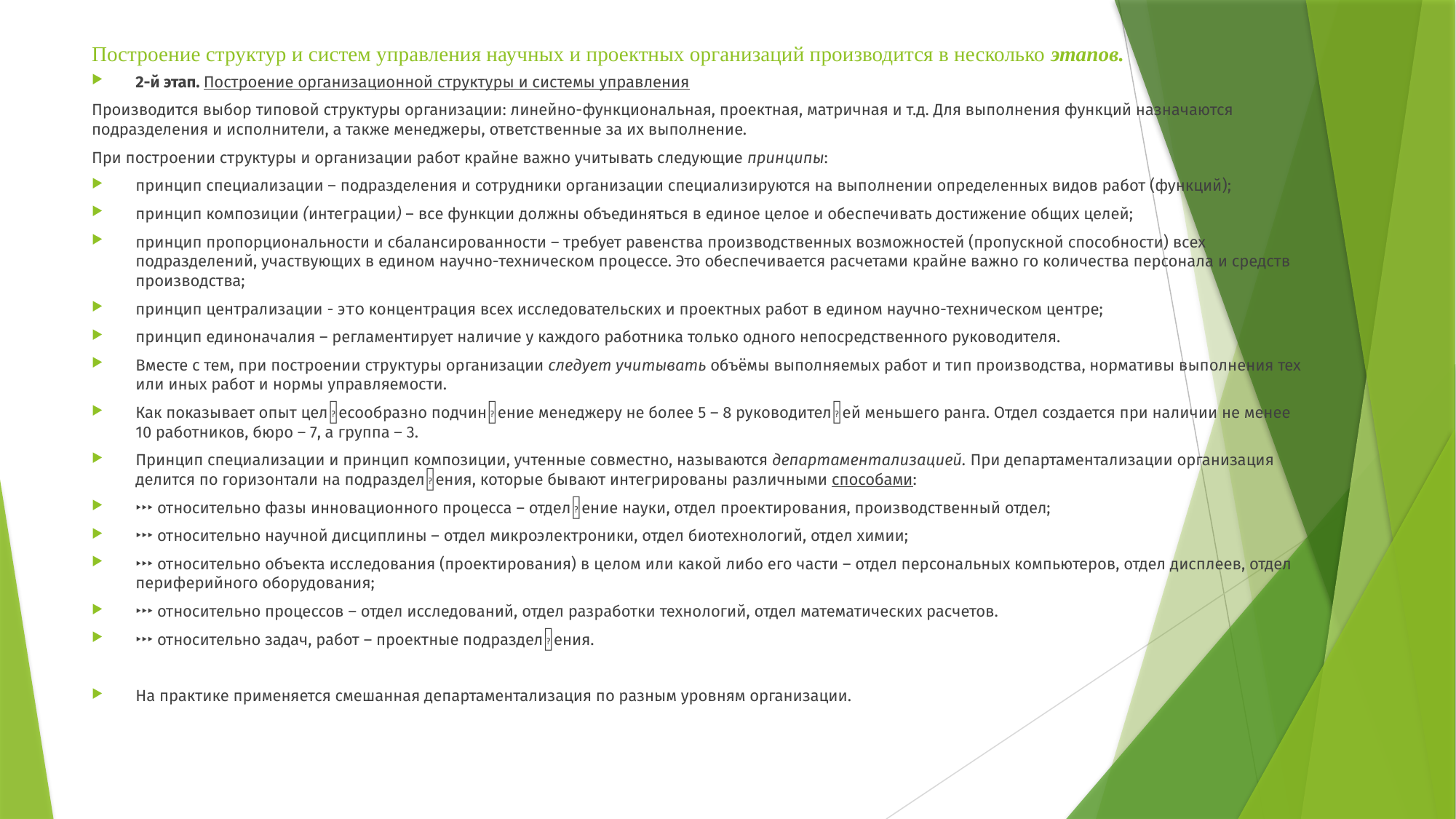

# Построение структур и систем управления научных и проектных организаций производится в несколько этапов.
2-й этап. Построение организационной структуры и системы управления
Производится выбор типовой структуры организации: линейно-функциональная, проектная, матричная и т.д. Для выполнения функций назначаются подразделения и исполнители, а также менеджеры, ответственные за их выполнение.
При построении структуры и организации работ крайне важно учитывать следующие принципы:
принцип специализации – подразделения и сотрудники организации специализируются на выполнении определенных видов работ (функций);
принцип композиции (интеграции) – все функции должны объединяться в единое целое и обеспечивать достижение общих целей;
принцип пропорциональности и сбалансированности – требует равенства производственных возможностей (пропускной способности) всех подразделений, участвующих в едином научно-техническом процессе. Это обеспечивается расчетами крайне важно го количества персонала и средств производства;
принцип централизации - ϶ᴛᴏ концентрация всех исследовательских и проектных работ в едином научно-техническом центре;
принцип единоначалия – регламентирует наличие у каждого работника только одного непосредственного руководителя.
Вместе с тем, при построении структуры организации следует учитывать объёмы выполняемых работ и тип производства, нормативы выполнения тех или иных работ и нормы управляемости.
Как показывает опыт целесообразно подчинение менеджеру не более 5 – 8 руководителей меньшего ранга. Отдел создается при наличии не менее 10 работников, бюро – 7, а группа – 3.
Принцип специализации и принцип композиции, учтенные совместно, называются департаментализацией. При департаментализации организация делится по горизонтали на подразделения, которые бывают интегрированы различными способами:
‣‣‣ относительно фазы инновационного процесса – отделение науки, отдел проектирования, производственный отдел;
‣‣‣ относительно научной дисциплины – отдел микроэлектроники, отдел биотехнологий, отдел химии;
‣‣‣ относительно объекта исследования (проектирования) в целом или какой либо его части – отдел персональных компьютеров, отдел дисплеев, отдел периферийного оборудования;
‣‣‣ относительно процессов – отдел исследований, отдел разработки технологий, отдел математических расчетов.
‣‣‣ относительно задач, работ – проектные подразделения.

На практике применяется смешанная департаментализация по разным уровням организации.